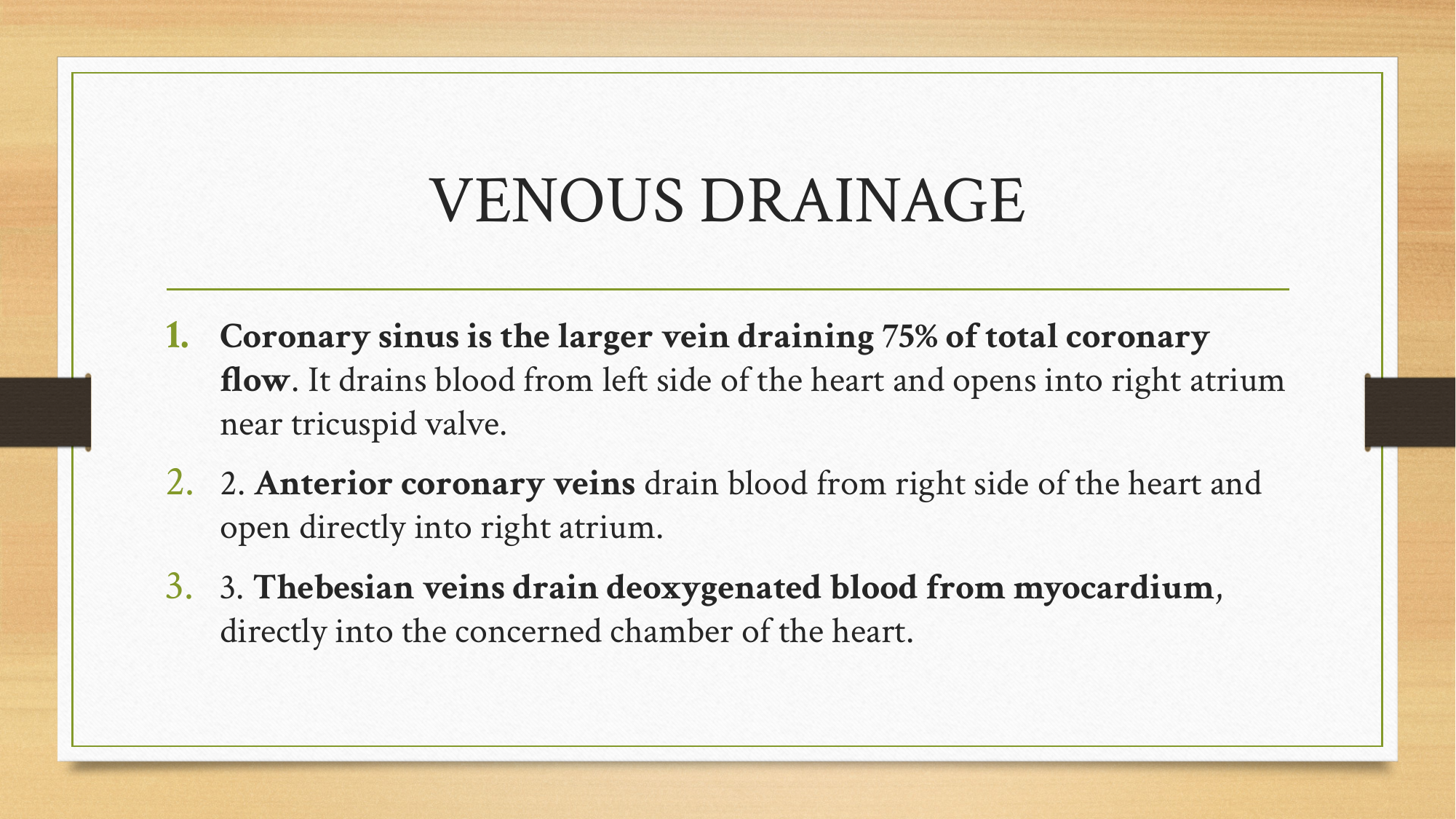

# VENOUS DRAINAGE
Coronary sinus is the larger vein draining 75% of total coronary flow. It drains blood from left side of the heart and opens into right atrium near tricuspid valve.
2. Anterior coronary veins drain blood from right side of the heart and open directly into right atrium.
3. Thebesian veins drain deoxygenated blood from myocardium, directly into the concerned chamber of the heart.